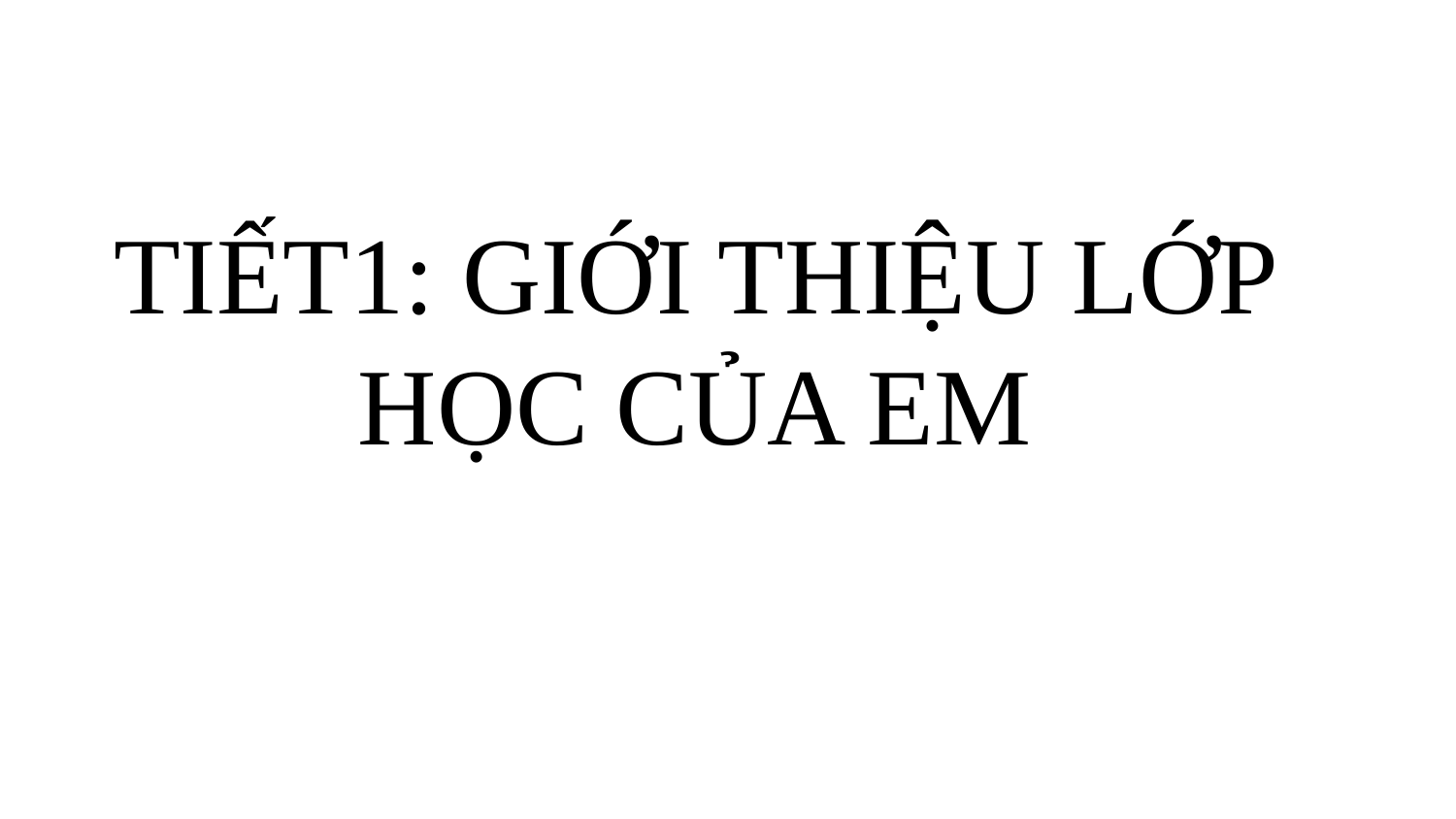

TIẾT1: GIỚI THIỆU LỚP HỌC CỦA EM